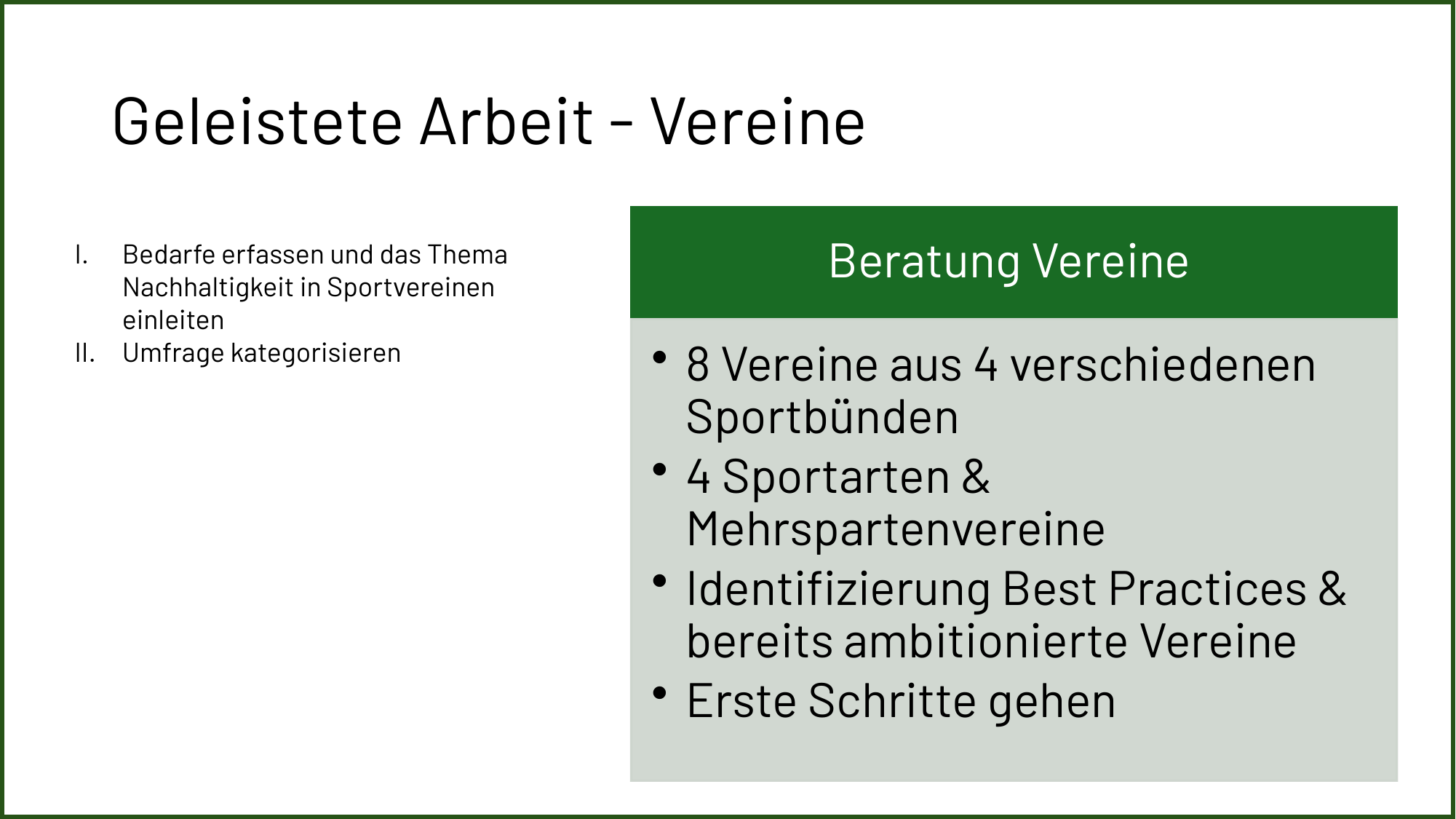

# Geleistete Arbeit - Vereine
Beratung Vereine
8 Vereine aus 4 verschiedenen Sportbünden
4 Sportarten & Mehrspartenvereine
Identifizierung Best Practices & bereits ambitionierte Vereine
Erste Schritte gehen
Bedarfe erfassen und das Thema Nachhaltigkeit in Sportvereinen einleiten
Umfrage kategorisieren